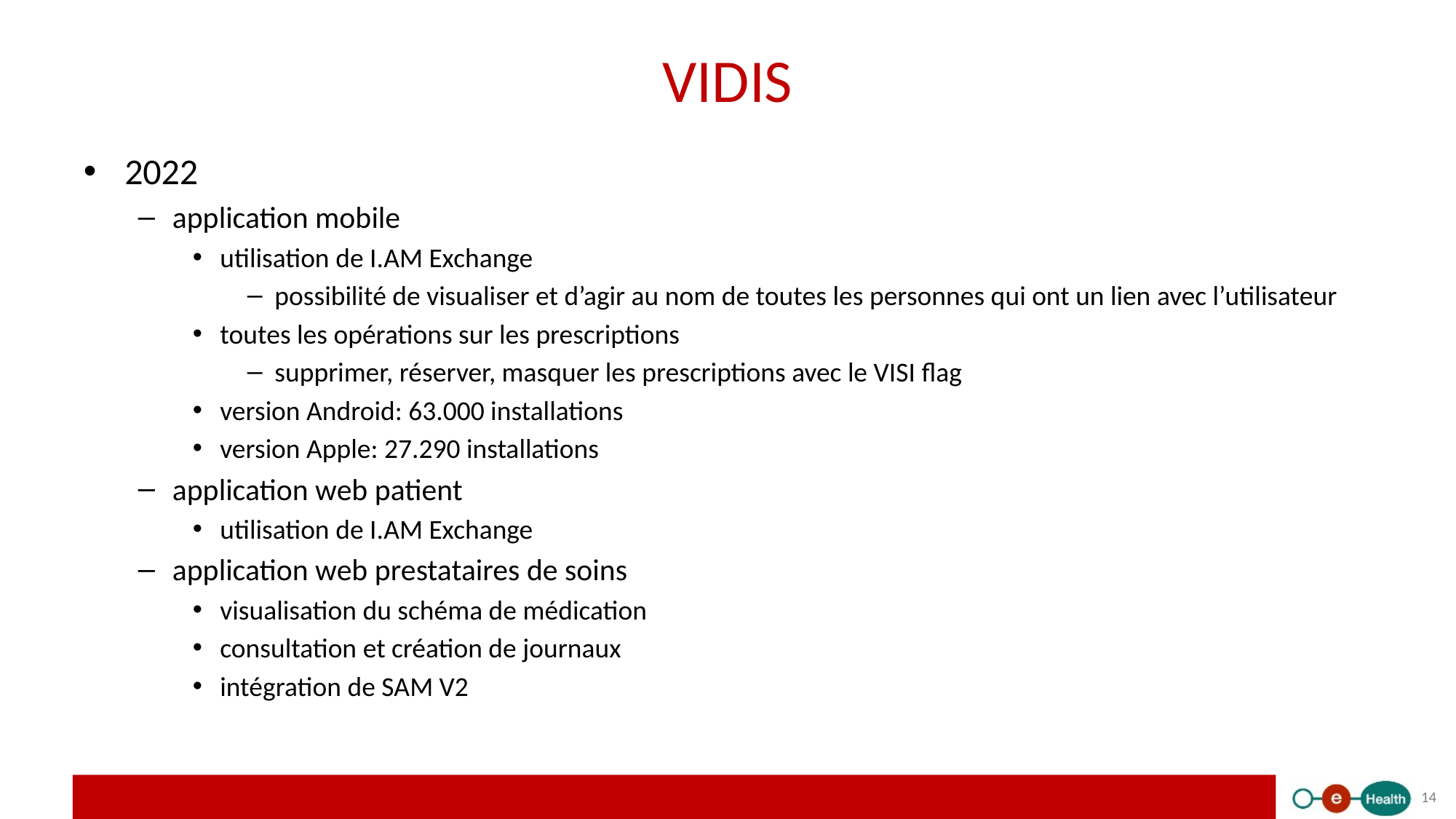

# VIDIS
2022
application mobile
utilisation de I.AM Exchange
possibilité de visualiser et d’agir au nom de toutes les personnes qui ont un lien avec l’utilisateur
toutes les opérations sur les prescriptions
supprimer, réserver, masquer les prescriptions avec le VISI flag
version Android: 63.000 installations
version Apple: 27.290 installations
application web patient
utilisation de I.AM Exchange
application web prestataires de soins
visualisation du schéma de médication
consultation et création de journaux
intégration de SAM V2

14